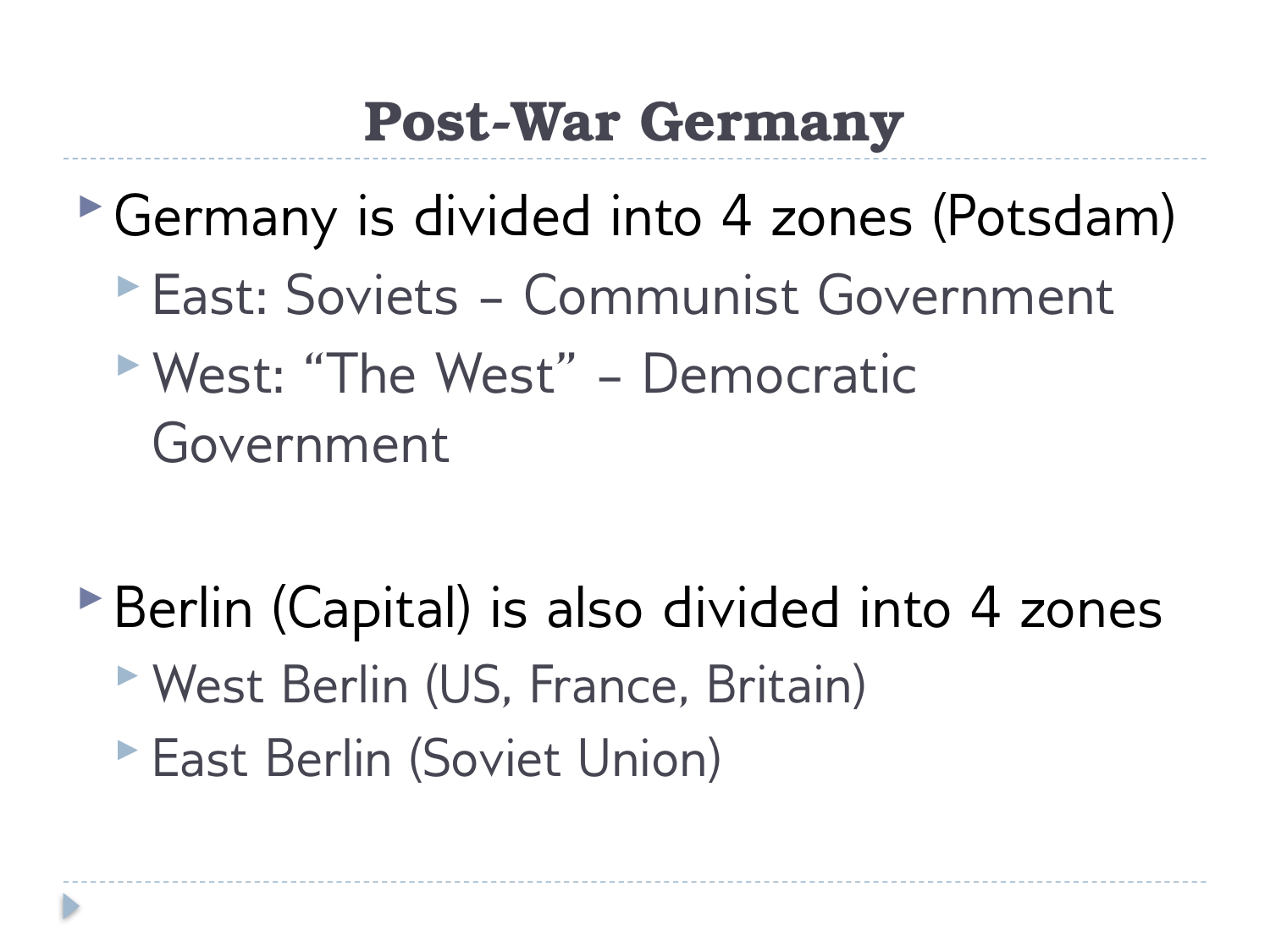

# Post-War Germany
Germany is divided into 4 zones (Potsdam)
East: Soviets – Communist Government
West: “The West” – Democratic Government

Berlin (Capital) is also divided into 4 zones
West Berlin (US, France, Britain)
East Berlin (Soviet Union)